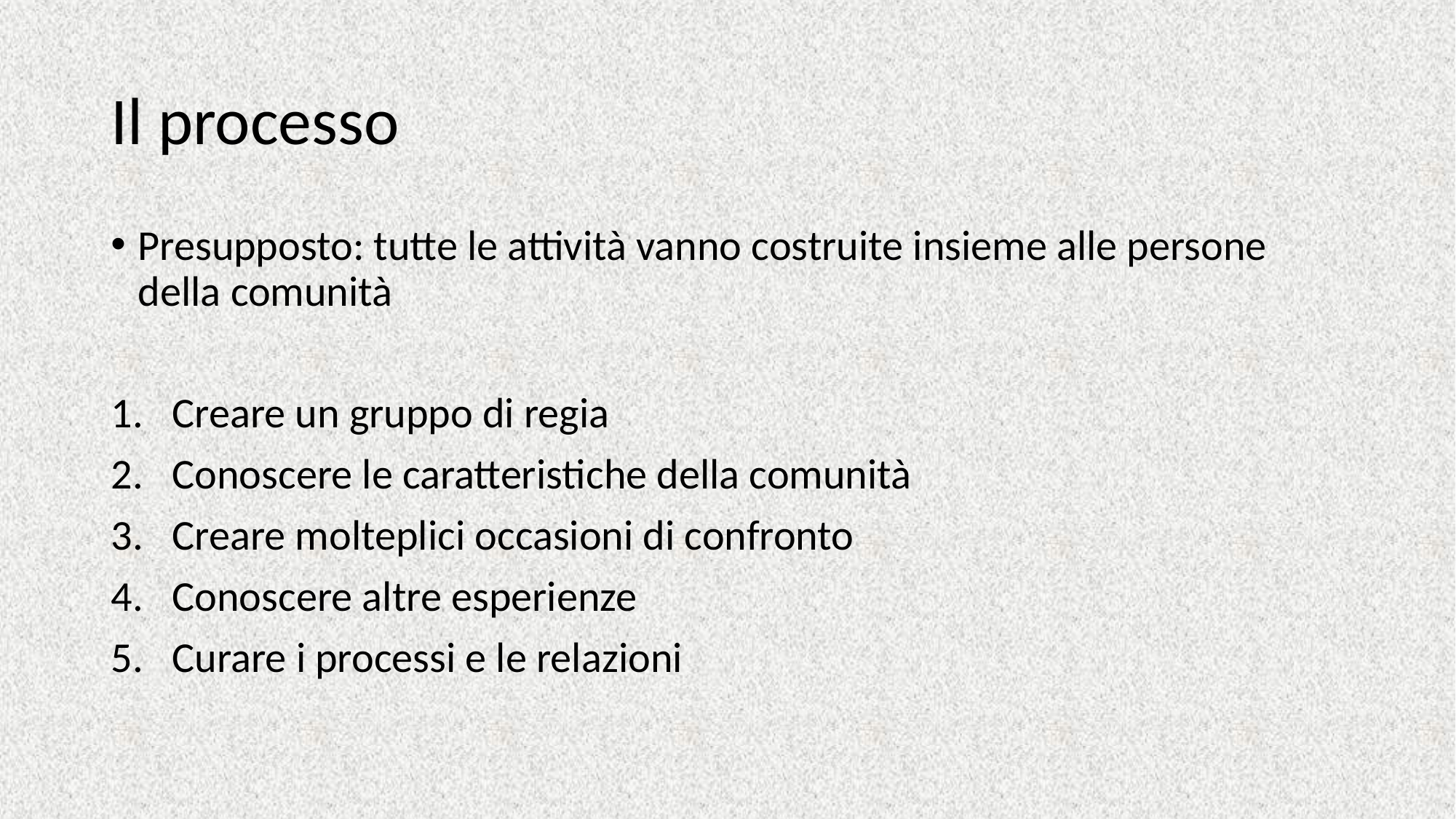

# Il processo
Presupposto: tutte le attività vanno costruite insieme alle persone della comunità

Creare un gruppo di regia
Conoscere le caratteristiche della comunità
Creare molteplici occasioni di confronto
Conoscere altre esperienze
Curare i processi e le relazioni